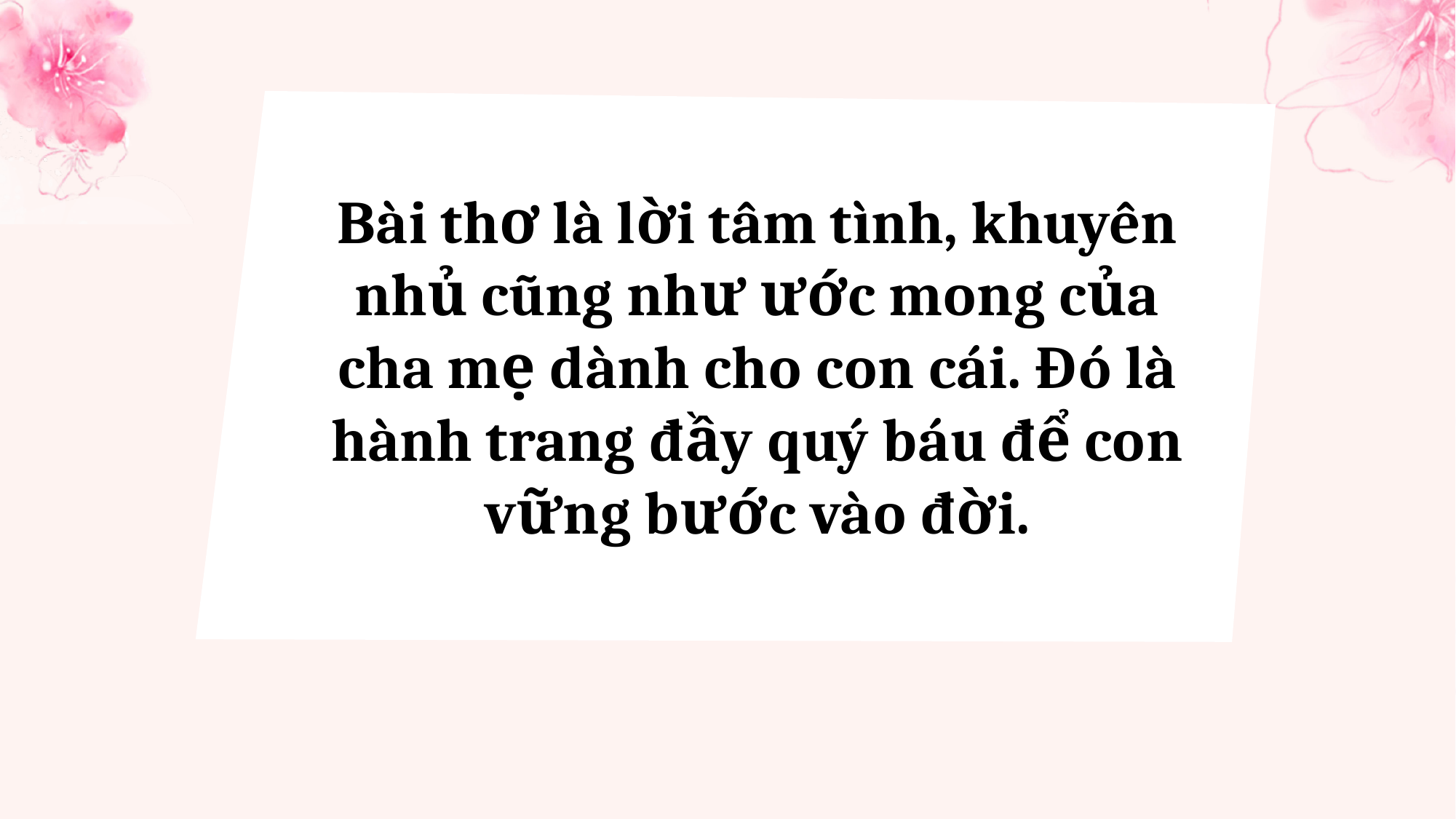

Bài thơ là lời tâm tình, khuyên nhủ cũng như ước mong của cha mẹ dành cho con cái. Đó là hành trang đầy quý báu để con vững bước vào đời.